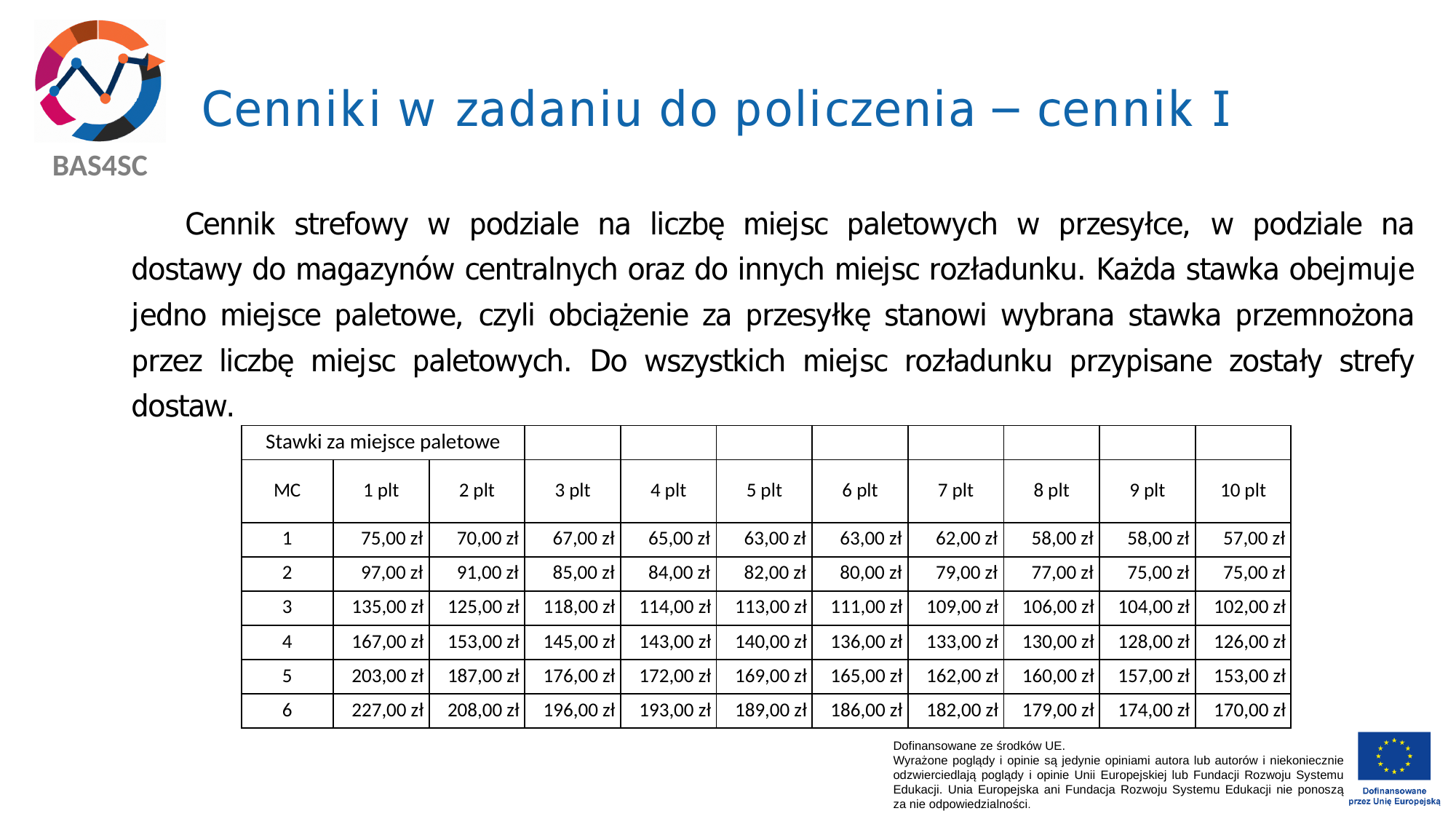

# Cenniki w zadaniu do policzenia – cennik I
Cennik strefowy w podziale na liczbę miejsc paletowych w przesyłce, w podziale na dostawy do magazynów centralnych oraz do innych miejsc rozładunku. Każda stawka obejmuje jedno miejsce paletowe, czyli obciążenie za przesyłkę stanowi wybrana stawka przemnożona przez liczbę miejsc paletowych. Do wszystkich miejsc rozładunku przypisane zostały strefy dostaw.
| Stawki za miejsce paletowe |  |  |  |  |  |  |  |  |  |  |
| --- | --- | --- | --- | --- | --- | --- | --- | --- | --- | --- |
| MC | 1 plt | 2 plt | 3 plt | 4 plt | 5 plt | 6 plt | 7 plt | 8 plt | 9 plt | 10 plt |
| 1 | 75,00 zł | 70,00 zł | 67,00 zł | 65,00 zł | 63,00 zł | 63,00 zł | 62,00 zł | 58,00 zł | 58,00 zł | 57,00 zł |
| 2 | 97,00 zł | 91,00 zł | 85,00 zł | 84,00 zł | 82,00 zł | 80,00 zł | 79,00 zł | 77,00 zł | 75,00 zł | 75,00 zł |
| 3 | 135,00 zł | 125,00 zł | 118,00 zł | 114,00 zł | 113,00 zł | 111,00 zł | 109,00 zł | 106,00 zł | 104,00 zł | 102,00 zł |
| 4 | 167,00 zł | 153,00 zł | 145,00 zł | 143,00 zł | 140,00 zł | 136,00 zł | 133,00 zł | 130,00 zł | 128,00 zł | 126,00 zł |
| 5 | 203,00 zł | 187,00 zł | 176,00 zł | 172,00 zł | 169,00 zł | 165,00 zł | 162,00 zł | 160,00 zł | 157,00 zł | 153,00 zł |
| 6 | 227,00 zł | 208,00 zł | 196,00 zł | 193,00 zł | 189,00 zł | 186,00 zł | 182,00 zł | 179,00 zł | 174,00 zł | 170,00 zł |